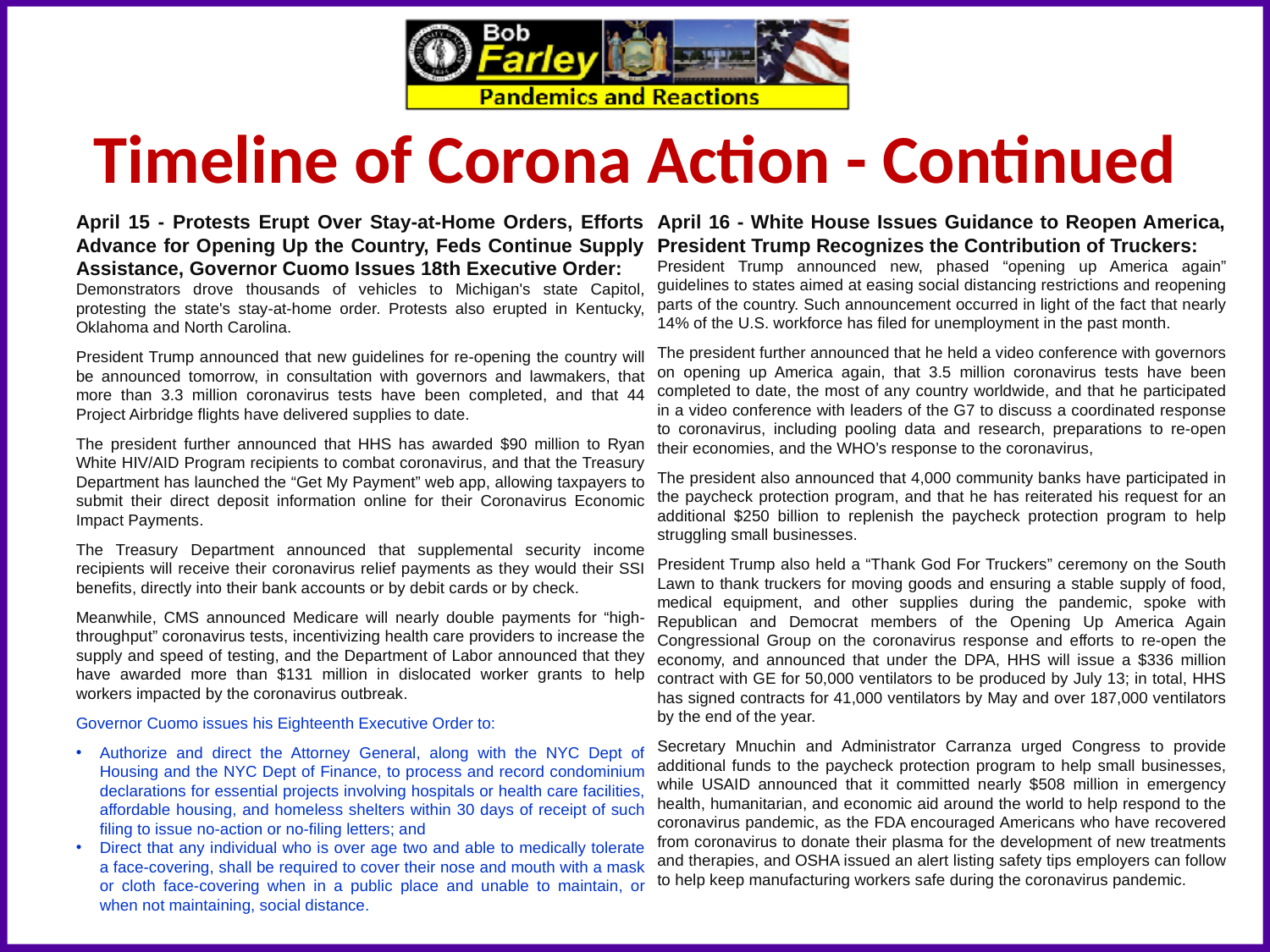

Timeline of Corona Action - Continued
April 15 - Protests Erupt Over Stay-at-Home Orders, Efforts Advance for Opening Up the Country, Feds Continue Supply Assistance, Governor Cuomo Issues 18th Executive Order:
Demonstrators drove thousands of vehicles to Michigan's state Capitol, protesting the state's stay-at-home order. Protests also erupted in Kentucky, Oklahoma and North Carolina.

President Trump announced that new guidelines for re-opening the country will be announced tomorrow, in consultation with governors and lawmakers, that more than 3.3 million coronavirus tests have been completed, and that 44 Project Airbridge flights have delivered supplies to date.

The president further announced that HHS has awarded $90 million to Ryan White HIV/AID Program recipients to combat coronavirus, and that the Treasury Department has launched the “Get My Payment” web app, allowing taxpayers to submit their direct deposit information online for their Coronavirus Economic Impact Payments.

The Treasury Department announced that supplemental security income recipients will receive their coronavirus relief payments as they would their SSI benefits, directly into their bank accounts or by debit cards or by check.

Meanwhile, CMS announced Medicare will nearly double payments for “high-throughput” coronavirus tests, incentivizing health care providers to increase the supply and speed of testing, and the Department of Labor announced that they have awarded more than $131 million in dislocated worker grants to help workers impacted by the coronavirus outbreak.

Governor Cuomo issues his Eighteenth Executive Order to:

Authorize and direct the Attorney General, along with the NYC Dept of Housing and the NYC Dept of Finance, to process and record condominium declarations for essential projects involving hospitals or health care facilities, affordable housing, and homeless shelters within 30 days of receipt of such filing to issue no-action or no-filing letters; and
Direct that any individual who is over age two and able to medically tolerate a face-covering, shall be required to cover their nose and mouth with a mask or cloth face-covering when in a public place and unable to maintain, or when not maintaining, social distance.
April 16 - White House Issues Guidance to Reopen America, President Trump Recognizes the Contribution of Truckers:
President Trump announced new, phased “opening up America again” guidelines to states aimed at easing social distancing restrictions and reopening parts of the country. Such announcement occurred in light of the fact that nearly 14% of the U.S. workforce has filed for unemployment in the past month.

The president further announced that he held a video conference with governors on opening up America again, that 3.5 million coronavirus tests have been completed to date, the most of any country worldwide, and that he participated in a video conference with leaders of the G7 to discuss a coordinated response to coronavirus, including pooling data and research, preparations to re-open their economies, and the WHO’s response to the coronavirus,

The president also announced that 4,000 community banks have participated in the paycheck protection program, and that he has reiterated his request for an additional $250 billion to replenish the paycheck protection program to help struggling small businesses.

President Trump also held a “Thank God For Truckers” ceremony on the South Lawn to thank truckers for moving goods and ensuring a stable supply of food, medical equipment, and other supplies during the pandemic, spoke with Republican and Democrat members of the Opening Up America Again Congressional Group on the coronavirus response and efforts to re-open the economy, and announced that under the DPA, HHS will issue a $336 million contract with GE for 50,000 ventilators to be produced by July 13; in total, HHS has signed contracts for 41,000 ventilators by May and over 187,000 ventilators by the end of the year.

​​​​​​​Secretary Mnuchin and Administrator Carranza urged Congress to provide additional funds to the paycheck protection program to help small businesses, while USAID announced that it committed nearly $508 million in emergency health, humanitarian, and economic aid around the world to help respond to the coronavirus pandemic, as the FDA encouraged Americans who have recovered from coronavirus to donate their plasma for the development of new treatments and therapies, and OSHA issued an alert listing safety tips employers can follow to help keep manufacturing workers safe during the coronavirus pandemic.